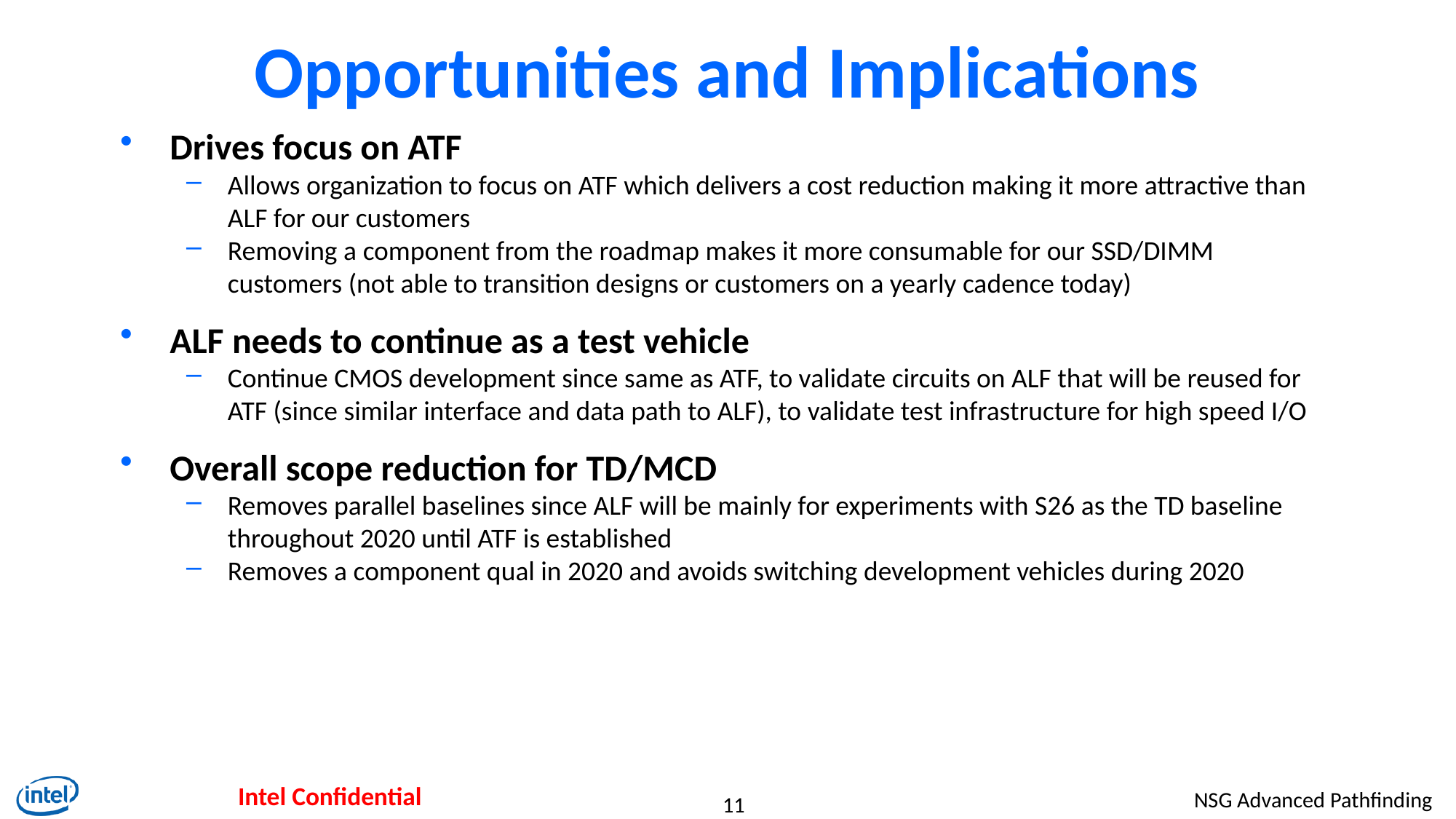

# Opportunities and Implications
Drives focus on ATF
Allows organization to focus on ATF which delivers a cost reduction making it more attractive than ALF for our customers
Removing a component from the roadmap makes it more consumable for our SSD/DIMM customers (not able to transition designs or customers on a yearly cadence today)
ALF needs to continue as a test vehicle
Continue CMOS development since same as ATF, to validate circuits on ALF that will be reused for ATF (since similar interface and data path to ALF), to validate test infrastructure for high speed I/O
Overall scope reduction for TD/MCD
Removes parallel baselines since ALF will be mainly for experiments with S26 as the TD baseline throughout 2020 until ATF is established
Removes a component qual in 2020 and avoids switching development vehicles during 2020